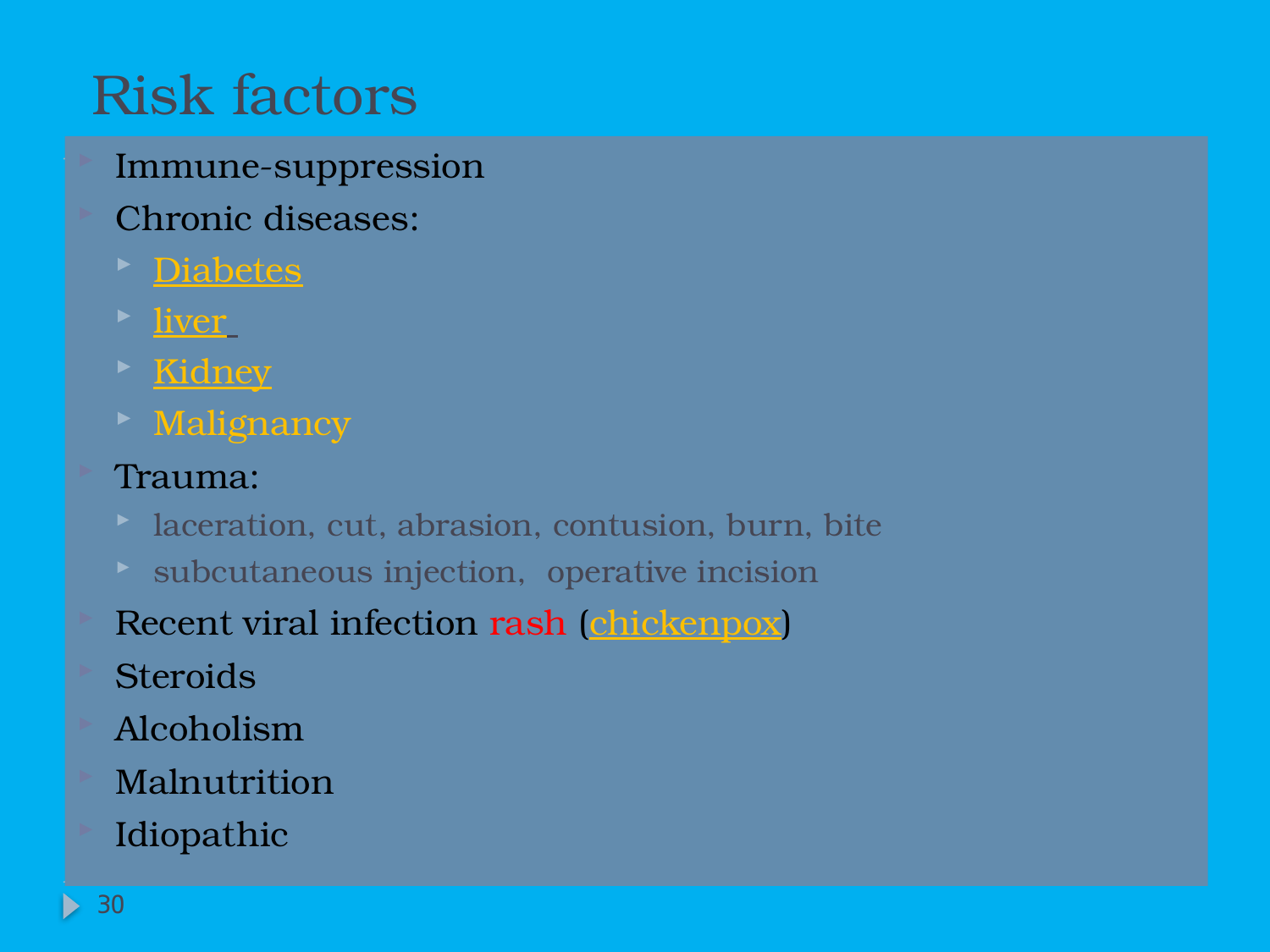

# Risk factors
Immune-suppression
Chronic diseases:
Diabetes
liver
Kidney
Malignancy
Trauma:
laceration, cut, abrasion, contusion, burn, bite
subcutaneous injection,  operative incision
Recent viral infection rash (chickenpox)
Steroids
Alcoholism
Malnutrition
Idiopathic

30